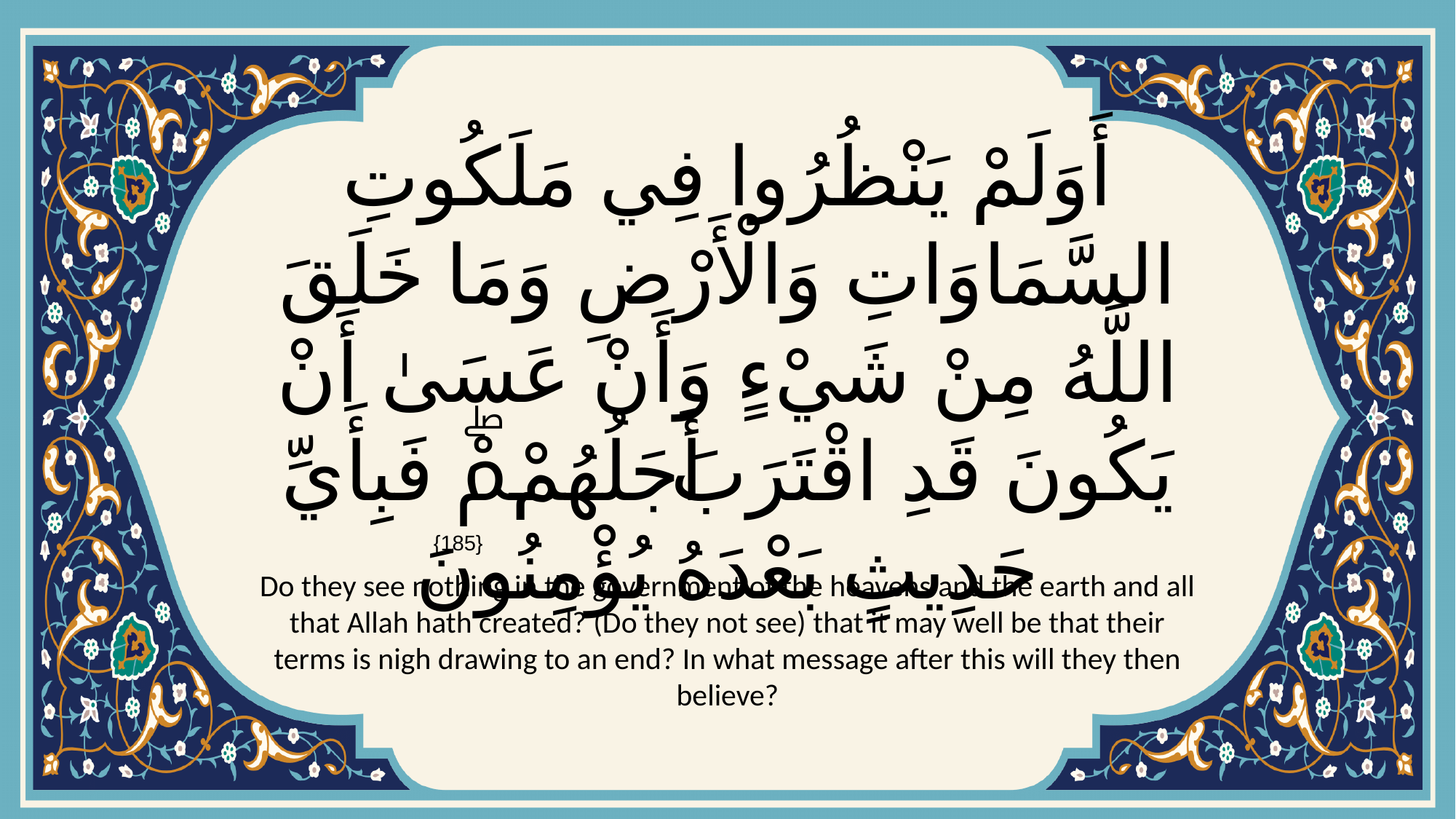

# أَوَلَمْ يَنْظُرُوا فِي مَلَكُوتِ السَّمَاوَاتِ وَالْأَرْضِ وَمَا خَلَقَ اللَّهُ مِنْ شَيْءٍ وَأَنْ عَسَىٰ أَنْ يَكُونَ قَدِ اقْتَرَبَ أَجَلُهُمْۖ فَبِأَيِّ حَدِيثٍ بَعْدَهُ يُؤْمِنُونَ
{185}
Do they see nothing in the government of the heavens and the earth and all that Allah hath created? (Do they not see) that it may well be that their terms is nigh drawing to an end? In what message after this will they then believe?